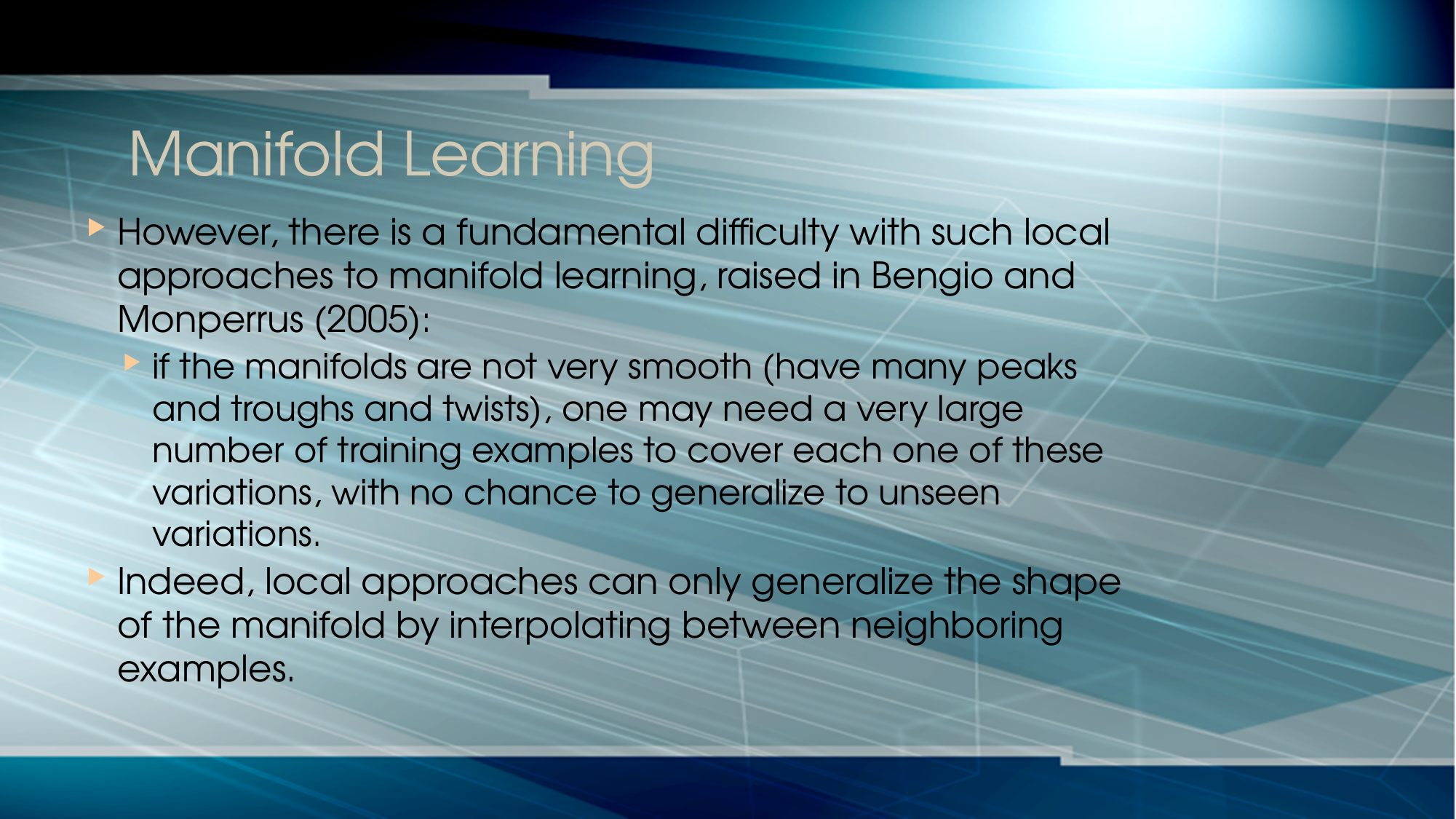

# Manifold Learning
However, there is a fundamental difficulty with such local approaches to manifold learning, raised in Bengio and Monperrus (2005):
if the manifolds are not very smooth (have many peaks and troughs and twists), one may need a very large number of training examples to cover each one of these variations, with no chance to generalize to unseen variations.
Indeed, local approaches can only generalize the shape of the manifold by interpolating between neighboring examples.